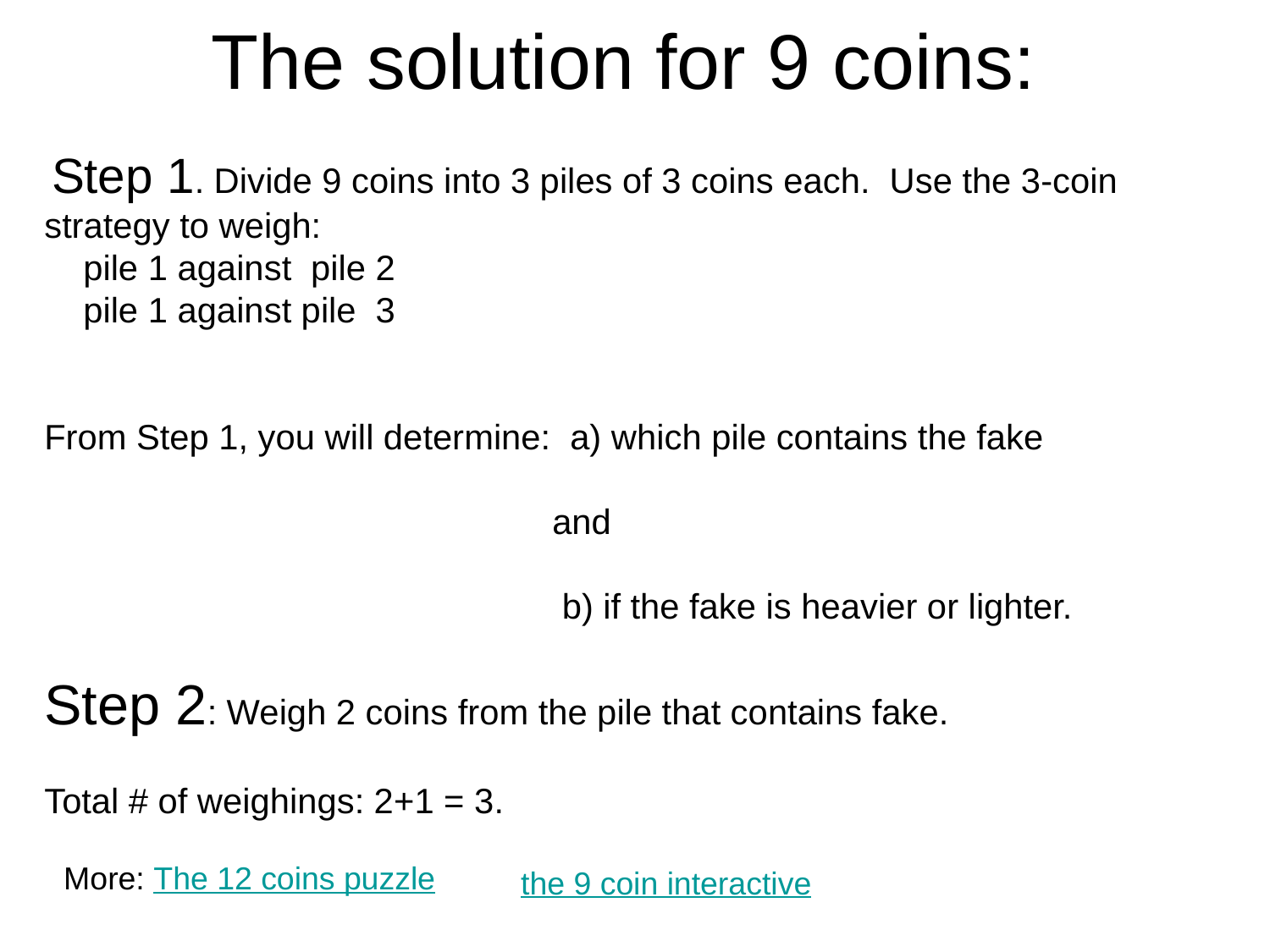

# The solution for 9 coins:
 Step 1. Divide 9 coins into 3 piles of 3 coins each.  Use the 3-coin
strategy to weigh:
    pile 1 against  pile 2
    pile 1 against pile  3

From Step 1, you will determine:  a) which pile contains the fake

				and

				 b) if the fake is heavier or lighter.

Step 2: Weigh 2 coins from the pile that contains fake.

Total # of weighings: 2+1 = 3.
More: The 12 coins puzzle
the 9 coin interactive